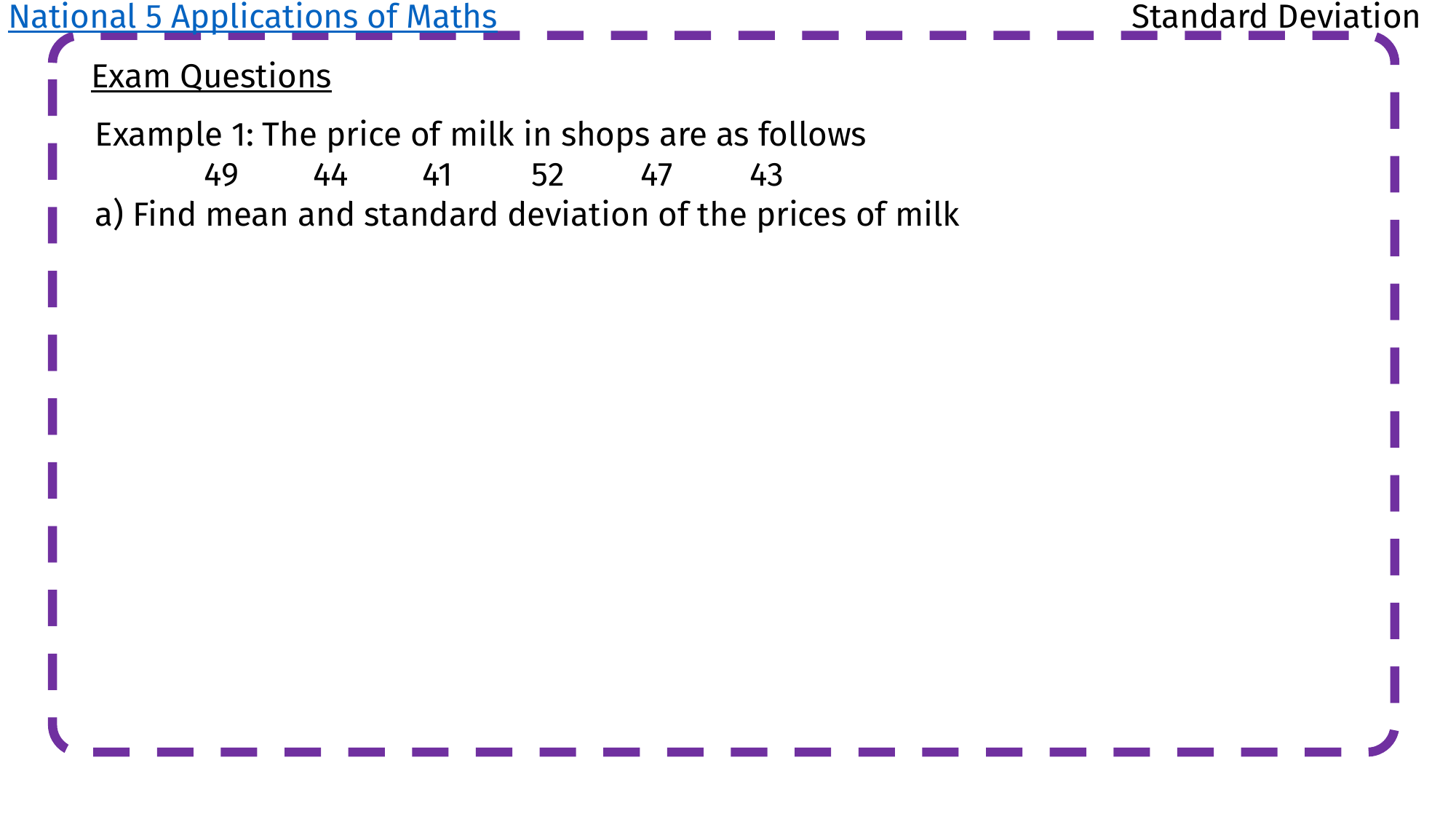

National 5 Applications of Maths
Standard Deviation

Exam Questions
Example 1: The price of milk in shops are as follows
	49	44	41	52	47	43
a) Find mean and standard deviation of the prices of milk